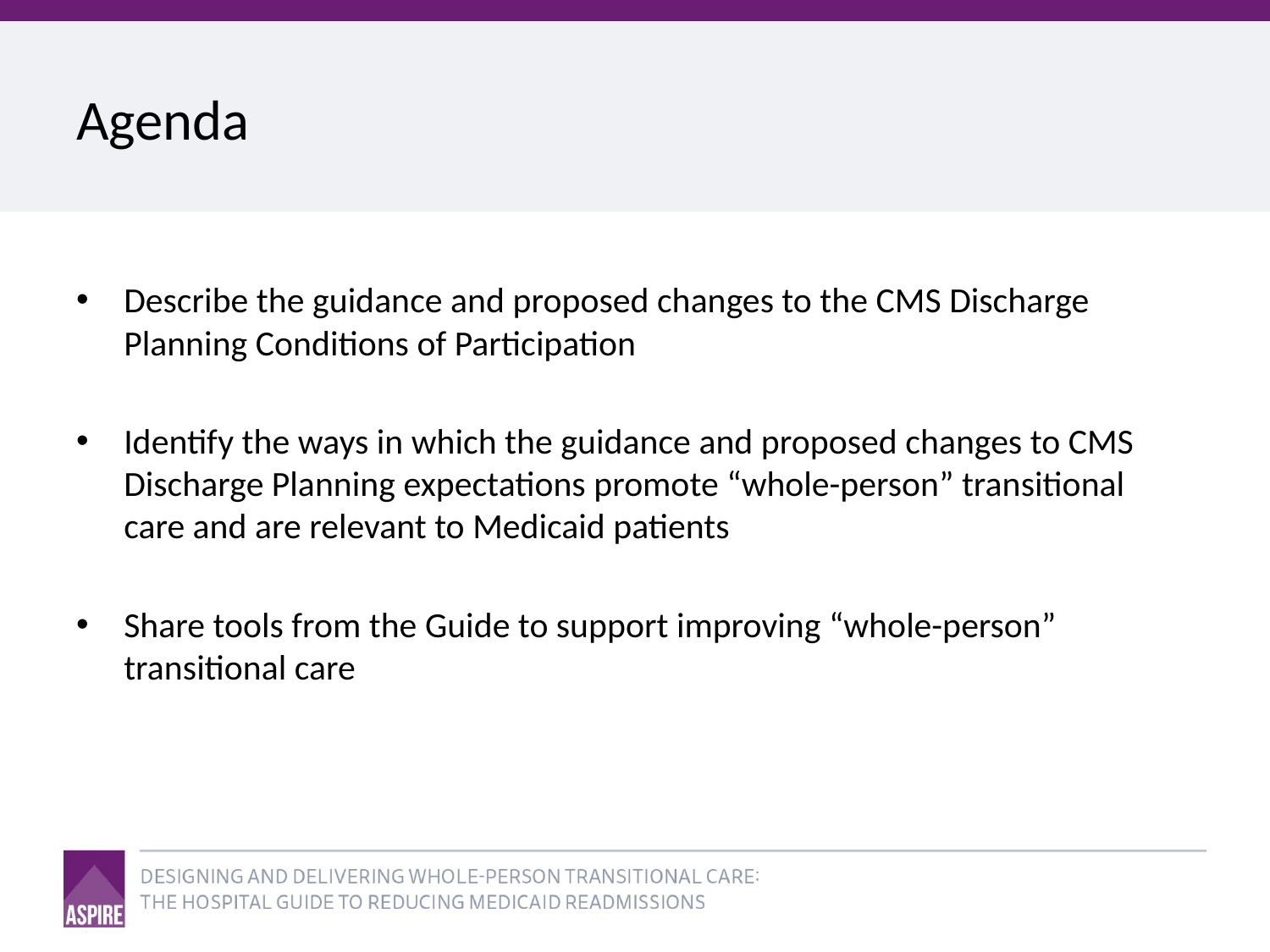

# Agenda

Describe the guidance and proposed changes to the CMS Discharge Planning Conditions of Participation

Identify the ways in which the guidance and proposed changes to CMS Discharge Planning expectations promote “whole-person” transitional care and are relevant to Medicaid patients

Share tools from the Guide to support improving “whole-person” transitional care